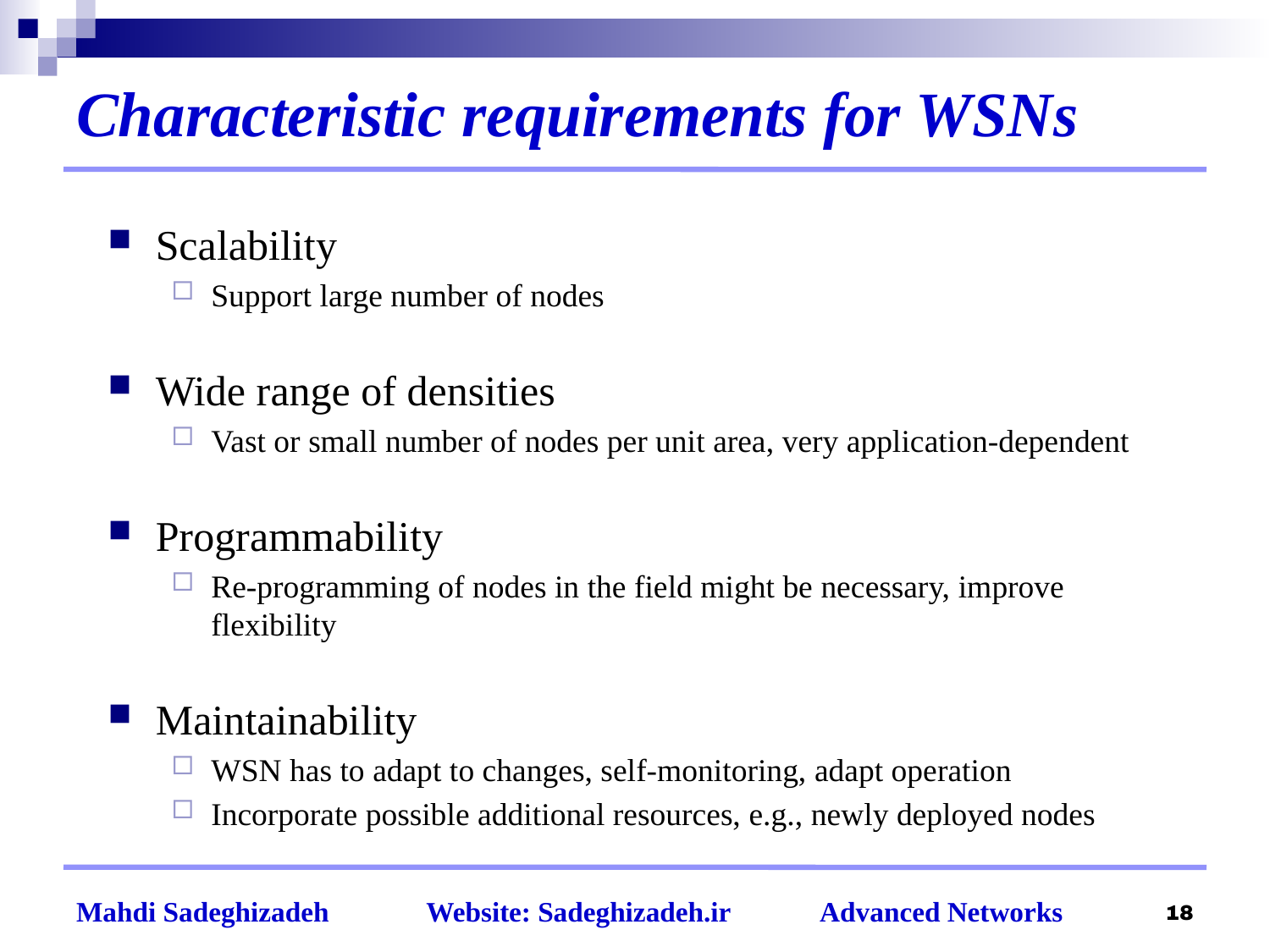

# Characteristic requirements for WSNs
Scalability
Support large number of nodes

Wide range of densities
Vast or small number of nodes per unit area, very application-dependent

Programmability
Re-programming of nodes in the field might be necessary, improve flexibility

Maintainability
WSN has to adapt to changes, self-monitoring, adapt operation
Incorporate possible additional resources, e.g., newly deployed nodes
18
Mahdi Sadeghizadeh              Website: Sadeghizadeh.ir             Advanced Networks